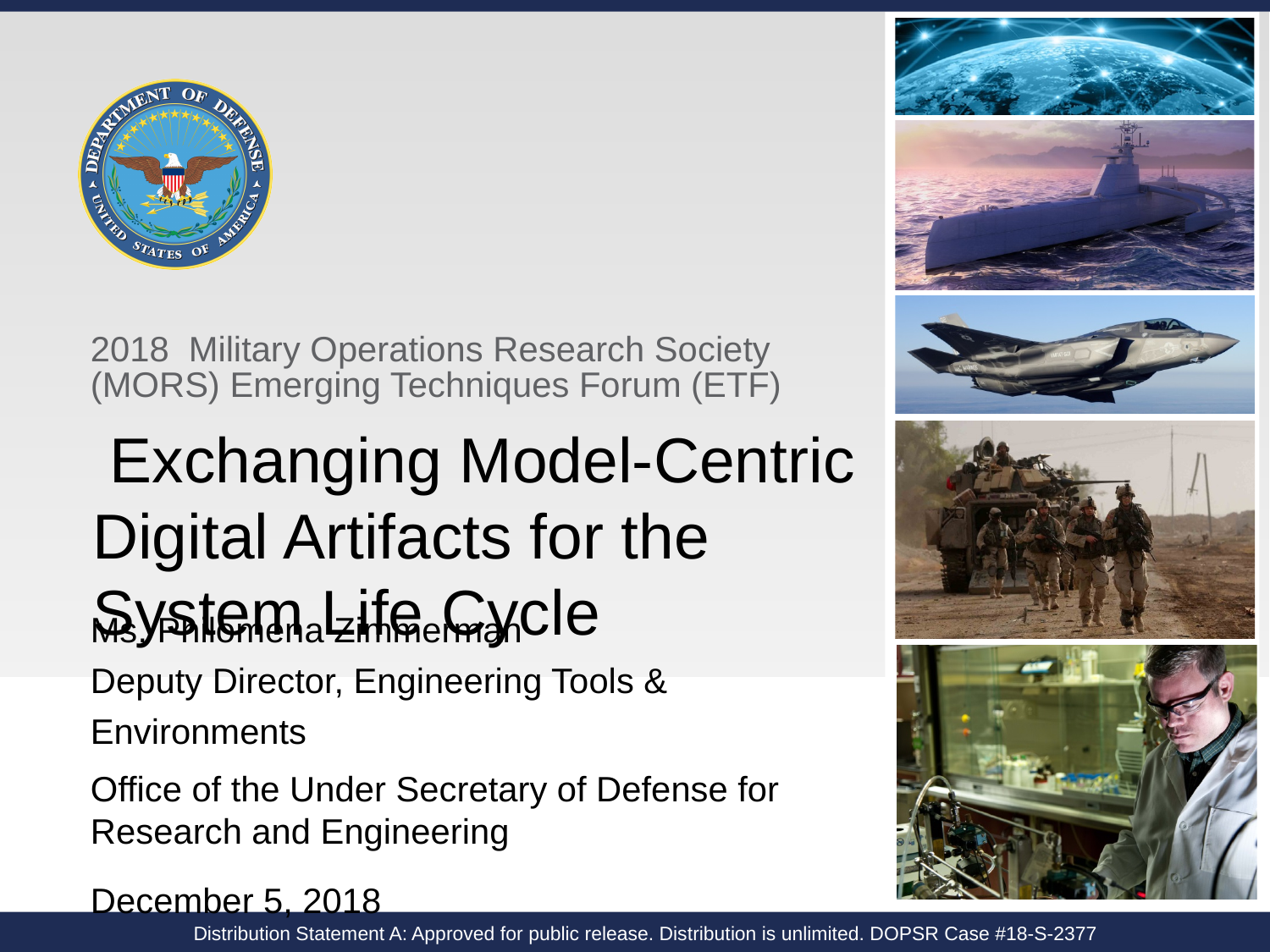

# 2018  Military Operations Research Society (MORS) Emerging Techniques Forum (ETF)
 Exchanging Model-Centric Digital Artifacts for the System Life Cycle
Ms. Philomena Zimmerman
Deputy Director, Engineering Tools & Environments
Office of the Under Secretary of Defense for
Research and Engineering
December 5, 2018